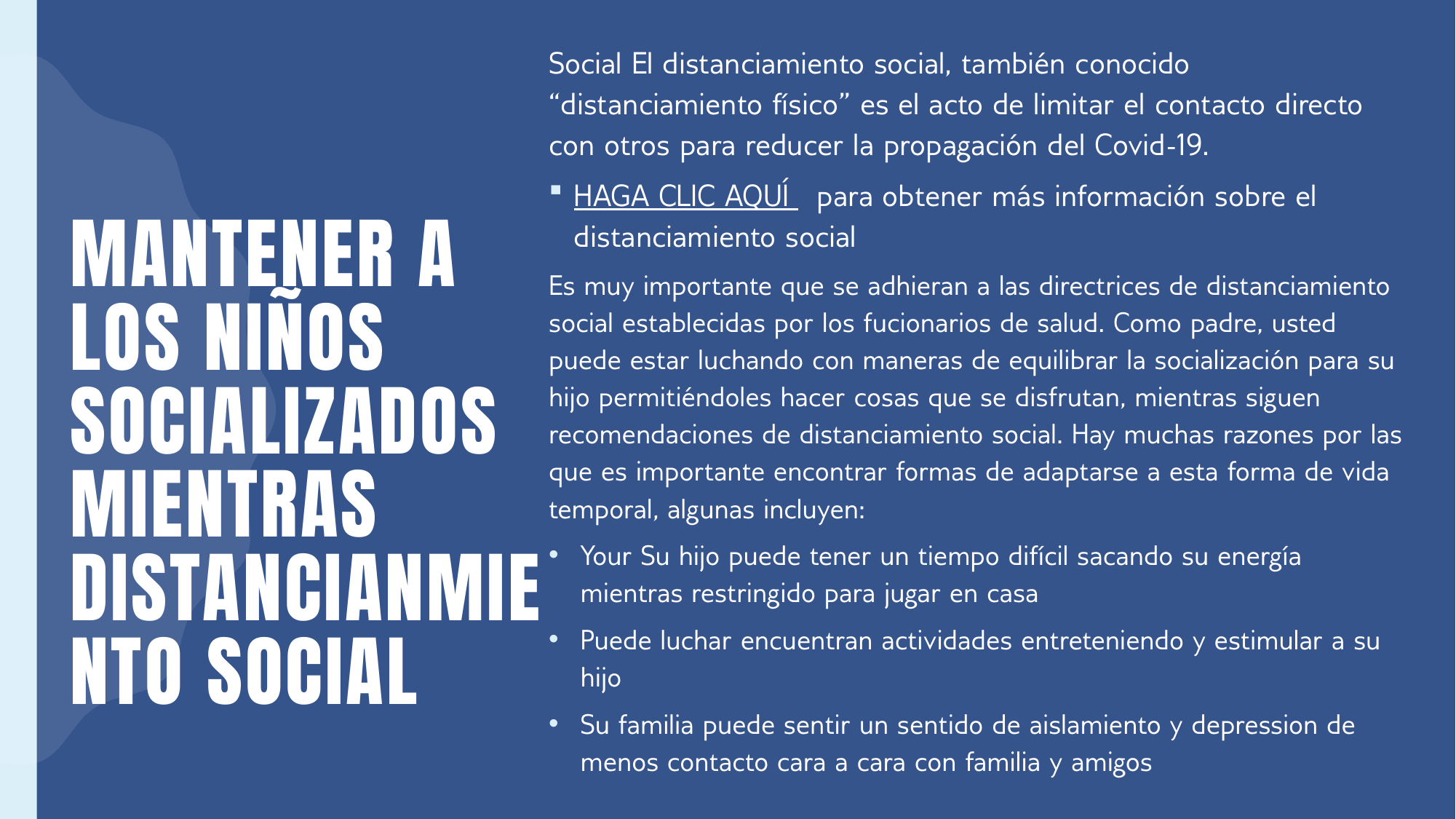

Social El distanciamiento social, también conocido “distanciamiento físico” es el acto de limitar el contacto directo con otros para reducer la propagación del Covid-19.
HAGA CLIC AQUÍ   para obtener más información sobre el distanciamiento social
Es muy importante que se adhieran a las directrices de distanciamiento social establecidas por los fucionarios de salud. Como padre, usted puede estar luchando con maneras de equilibrar la socialización para su hijo permitiéndoles hacer cosas que se disfrutan, mientras siguen recomendaciones de distanciamiento social. Hay muchas razones por las que es importante encontrar formas de adaptarse a esta forma de vida temporal, algunas incluyen:
Your Su hijo puede tener un tiempo difícil sacando su energía mientras restringido para jugar en casa
Puede luchar encuentran actividades entreteniendo y estimular a su hijo
Su familia puede sentir un sentido de aislamiento y depression de menos contacto cara a cara con familia y amigos

# Mantener a los niños socializados mientras distancianmiento social